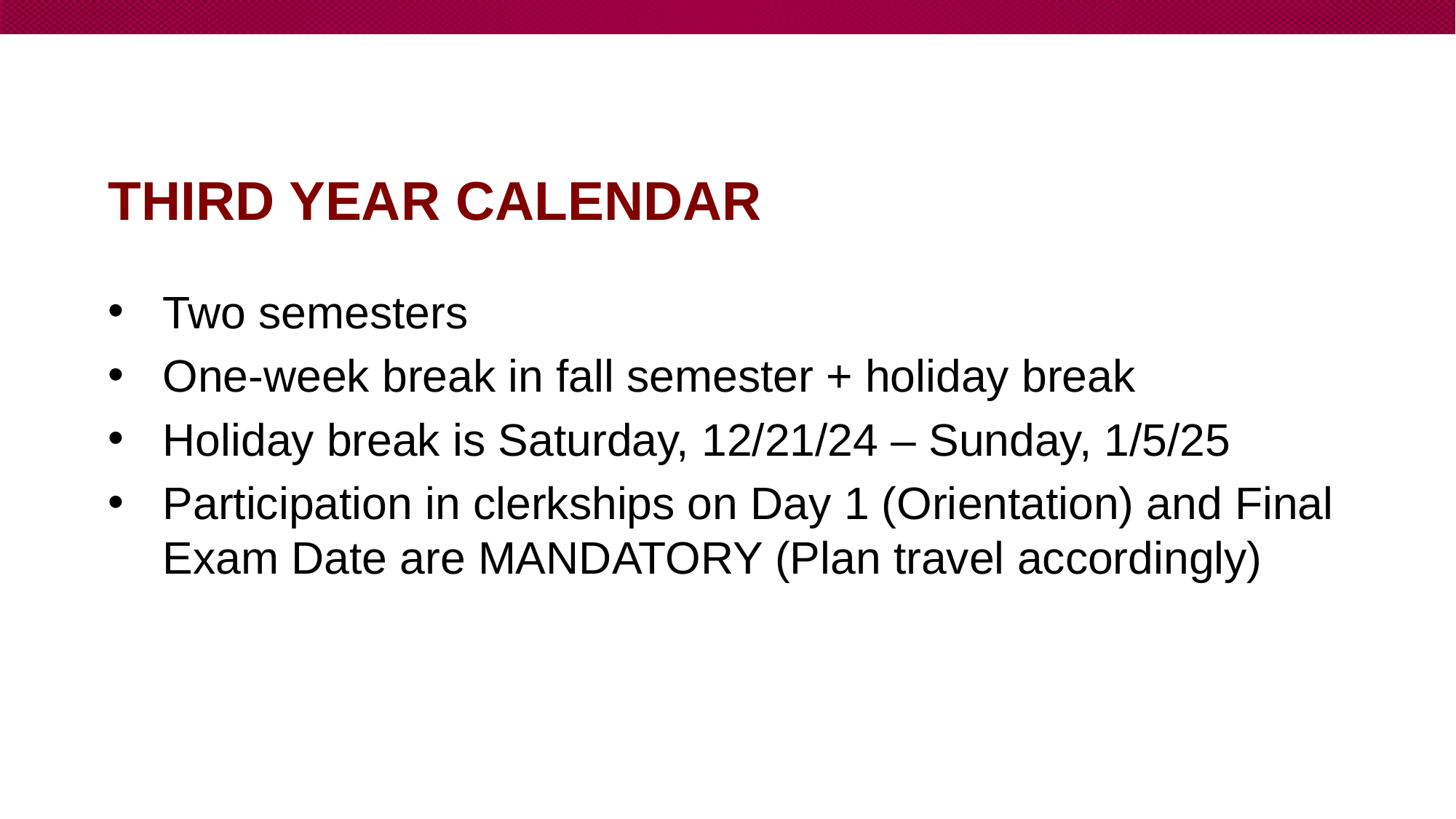

# Third year calendar
Two semesters
One-week break in fall semester + holiday break
Holiday break is Saturday, 12/21/24 – Sunday, 1/5/25
Participation in clerkships on Day 1 (Orientation) and Final Exam Date are MANDATORY (Plan travel accordingly)